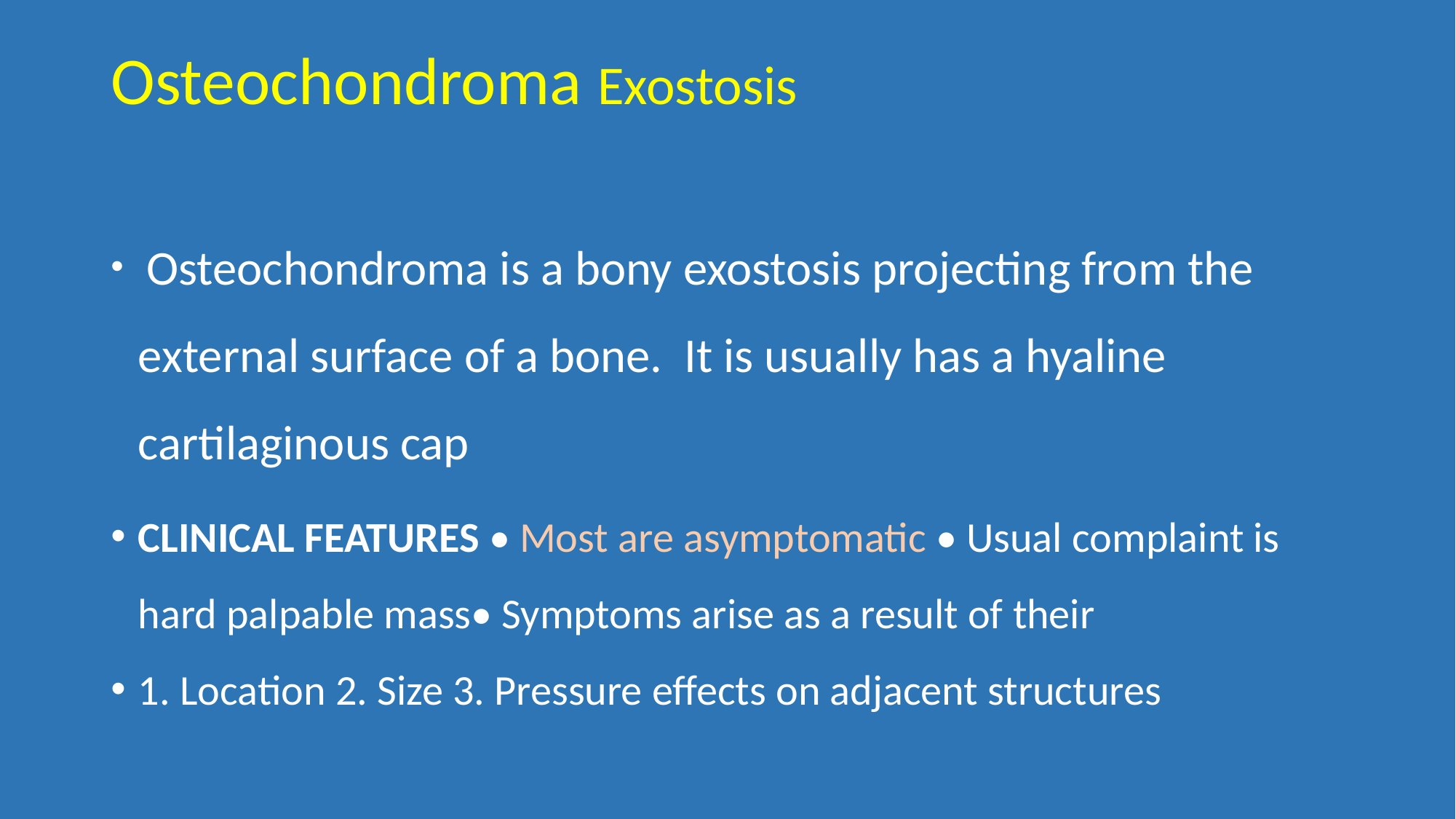

# Osteochondroma Exostosis
 Osteochondroma is a bony exostosis projecting from the external surface of a bone.  It is usually has a hyaline cartilaginous cap
CLINICAL FEATURES • Most are asymptomatic • Usual complaint is hard palpable mass• Symptoms arise as a result of their
1. Location 2. Size 3. Pressure effects on adjacent structures